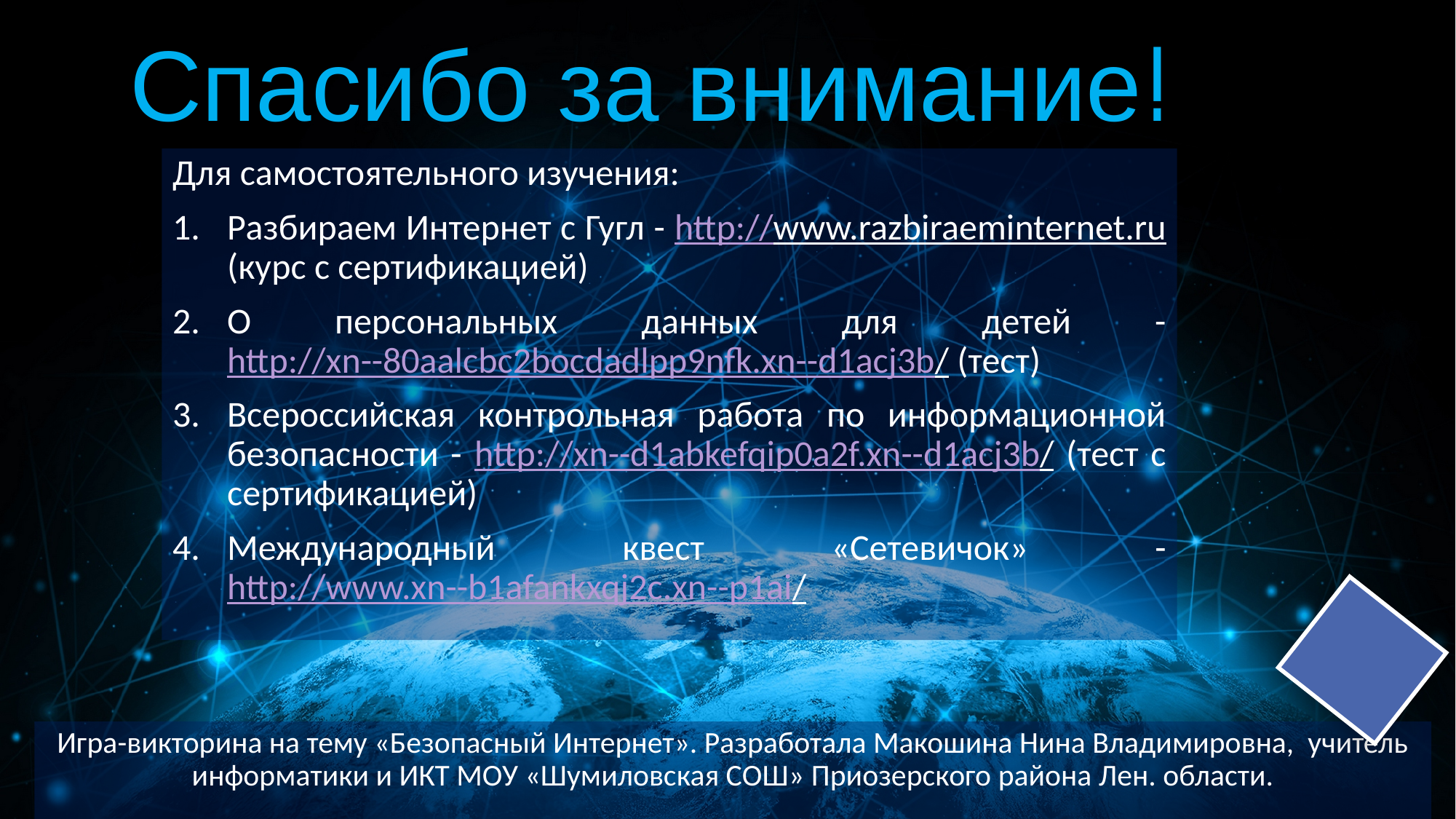

# Спасибо за внимание!
Для самостоятельного изучения:
Разбираем Интернет с Гугл - http://www.razbiraeminternet.ru (курс с сертификацией)
О персональных данных для детей - http://xn--80aalcbc2bocdadlpp9nfk.xn--d1acj3b/ (тест)
Всероссийская контрольная работа по информационной безопасности - http://xn--d1abkefqip0a2f.xn--d1acj3b/ (тест с сертификацией)
Международный квест «Сетевичок» - http://www.xn--b1afankxqj2c.xn--p1ai/

Игра-викторина на тему «Безопасный Интернет». Разработала Макошина Нина Владимировна,  учитель информатики и ИКТ МОУ «Шумиловская СОШ» Приозерского района Лен. области.